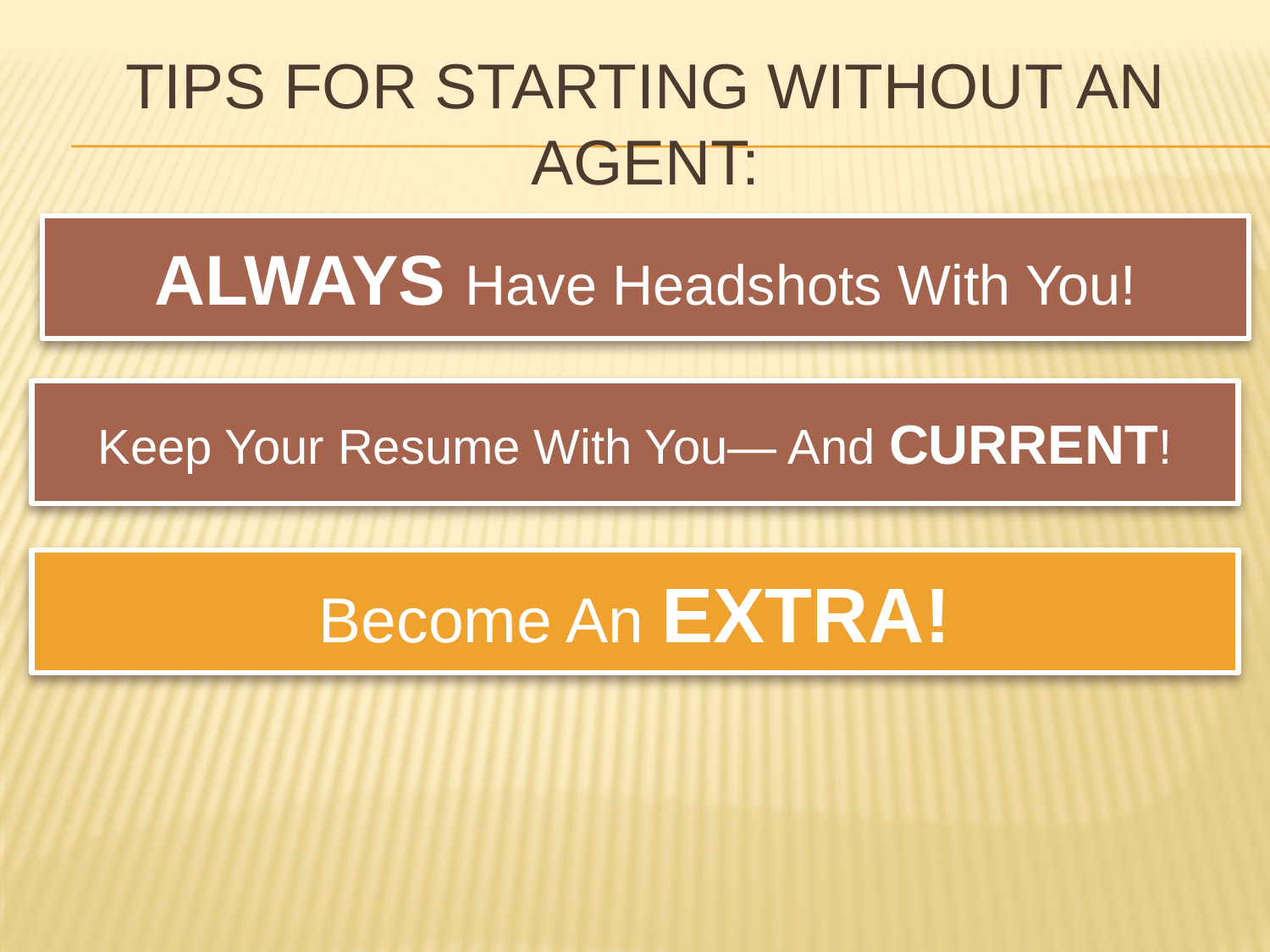

# tips for starting without an agent:
ALWAYS Have Headshots With You!
Keep Your Resume With You— And CURRENT!
Become An EXTRA!